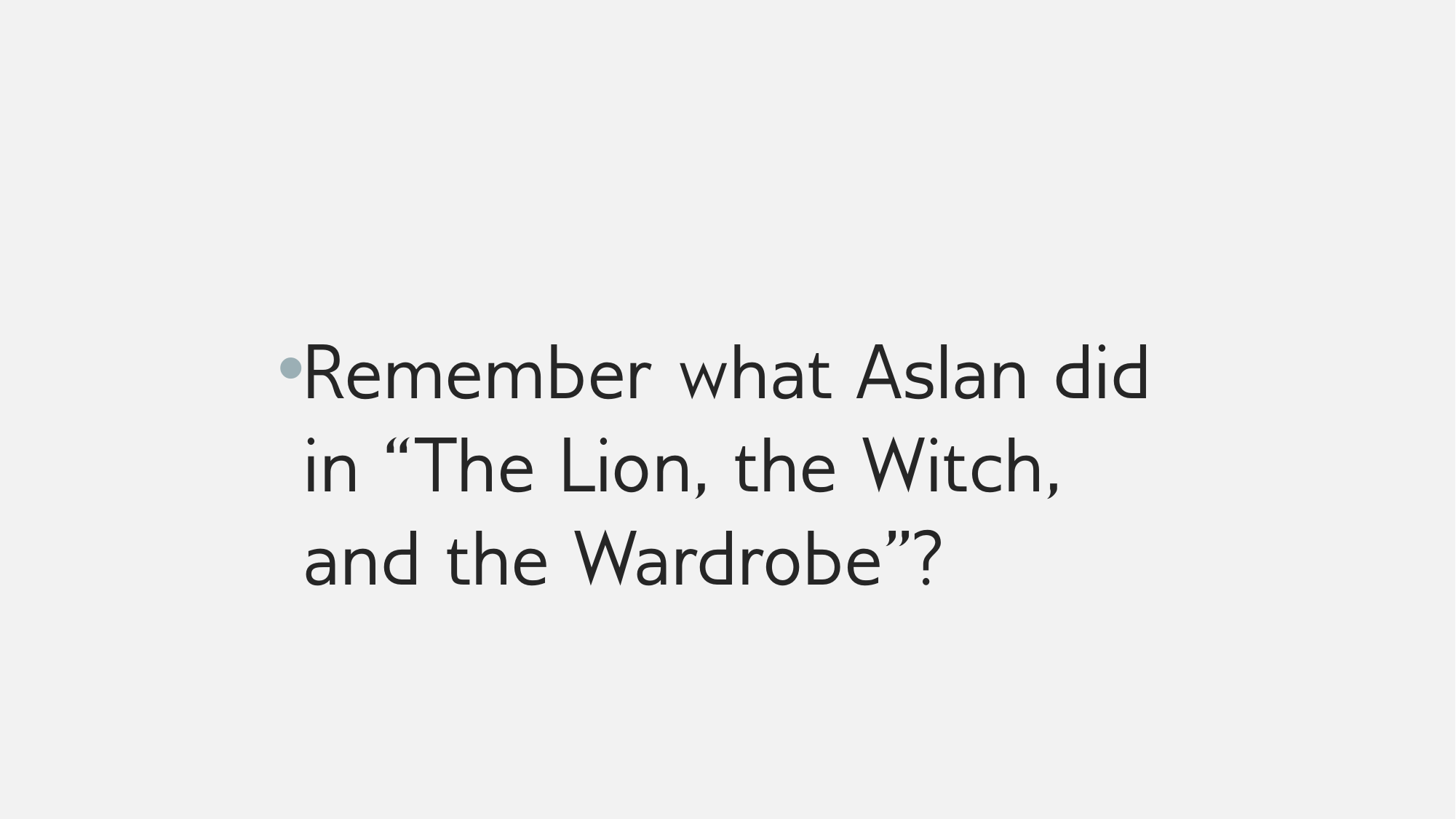

#
Remember what Aslan did in “The Lion, the Witch, and the Wardrobe”?